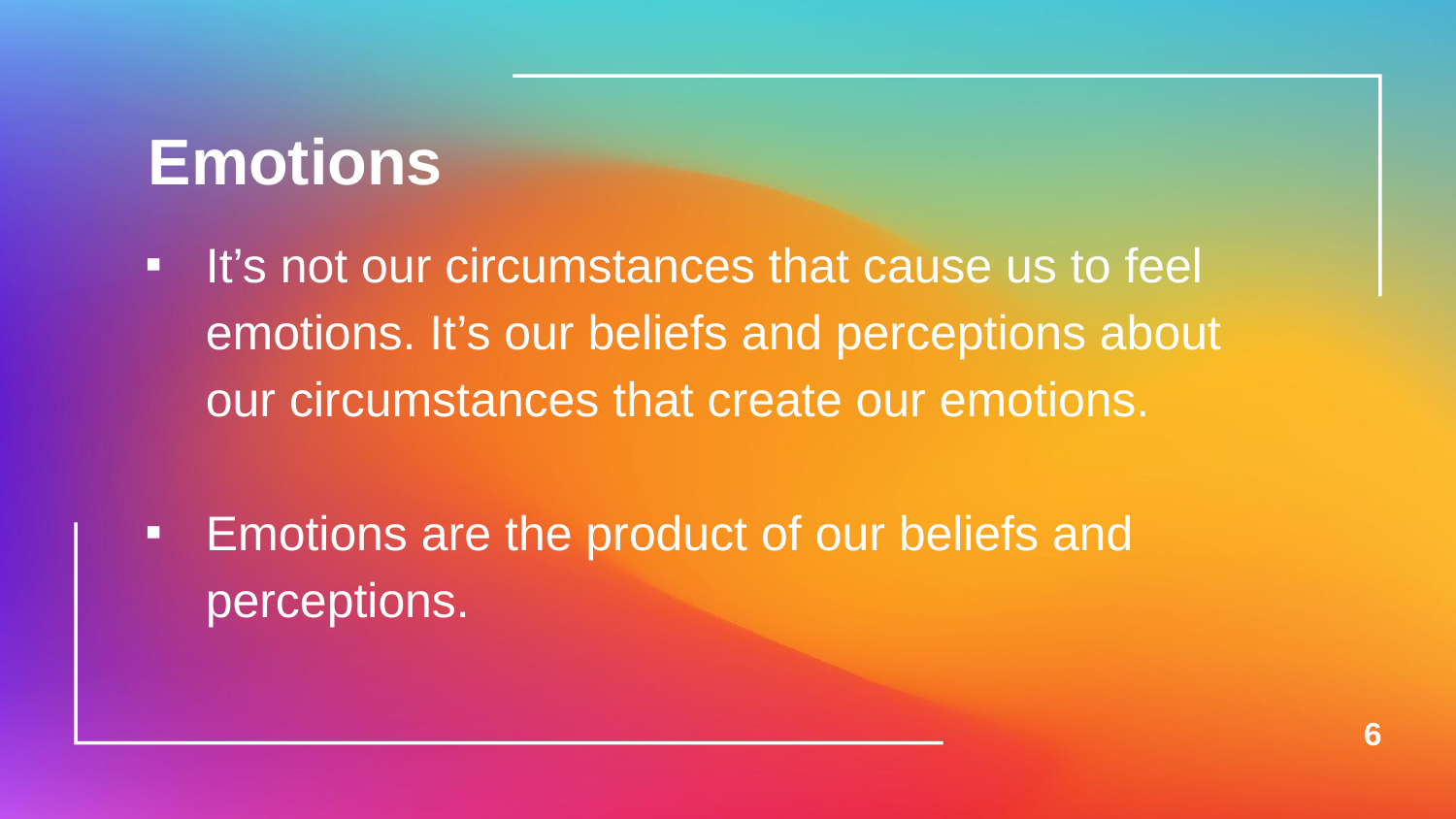

Emotions
It’s not our circumstances that cause us to feel emotions. It’s our beliefs and perceptions about our circumstances that create our emotions.

Emotions are the product of our beliefs and perceptions.
6